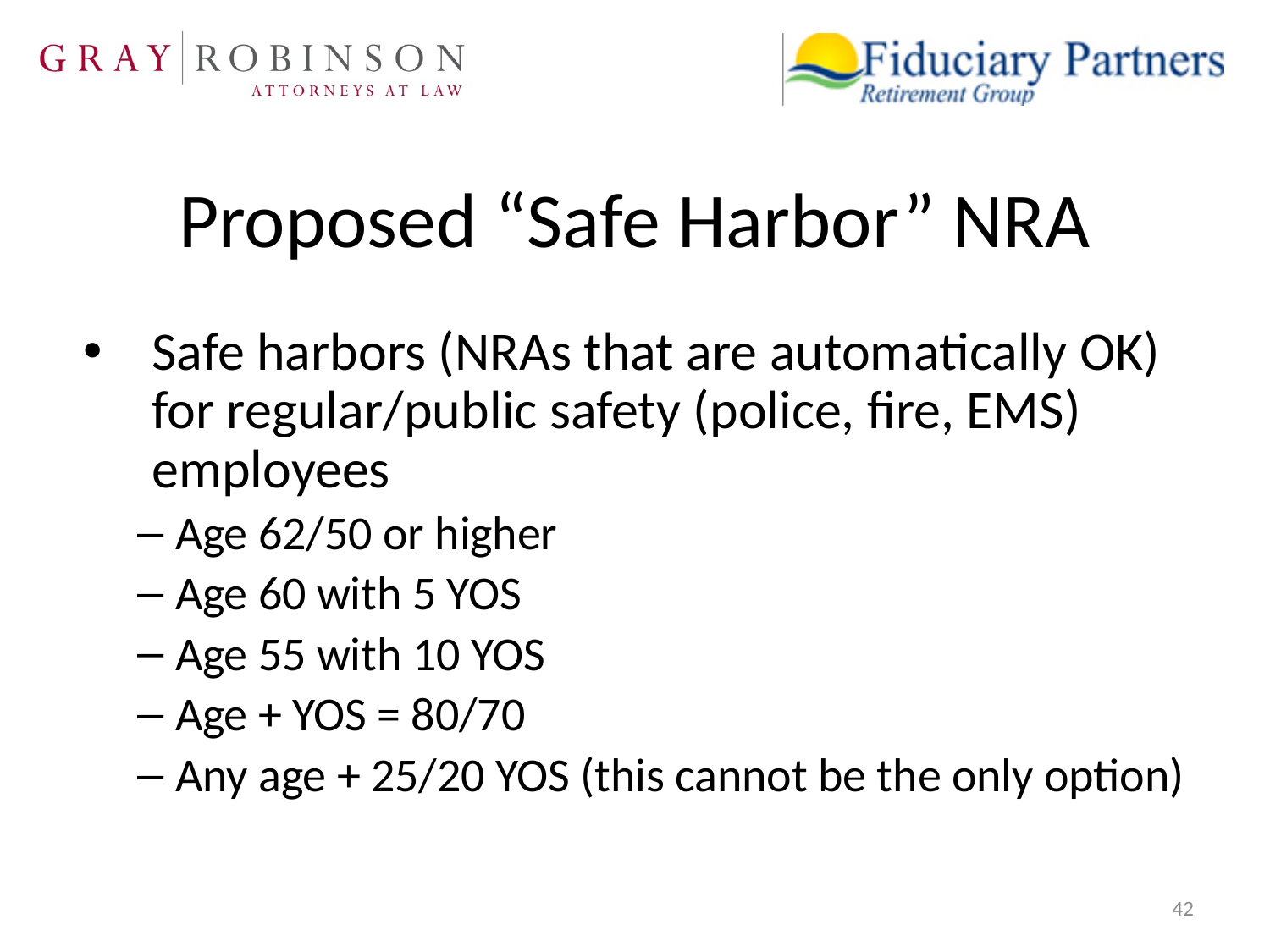

# Proposed “Safe Harbor” NRA
Safe harbors (NRAs that are automatically OK) for regular/public safety (police, fire, EMS) employees
Age 62/50 or higher
Age 60 with 5 YOS
Age 55 with 10 YOS
Age + YOS = 80/70
Any age + 25/20 YOS (this cannot be the only option)
42